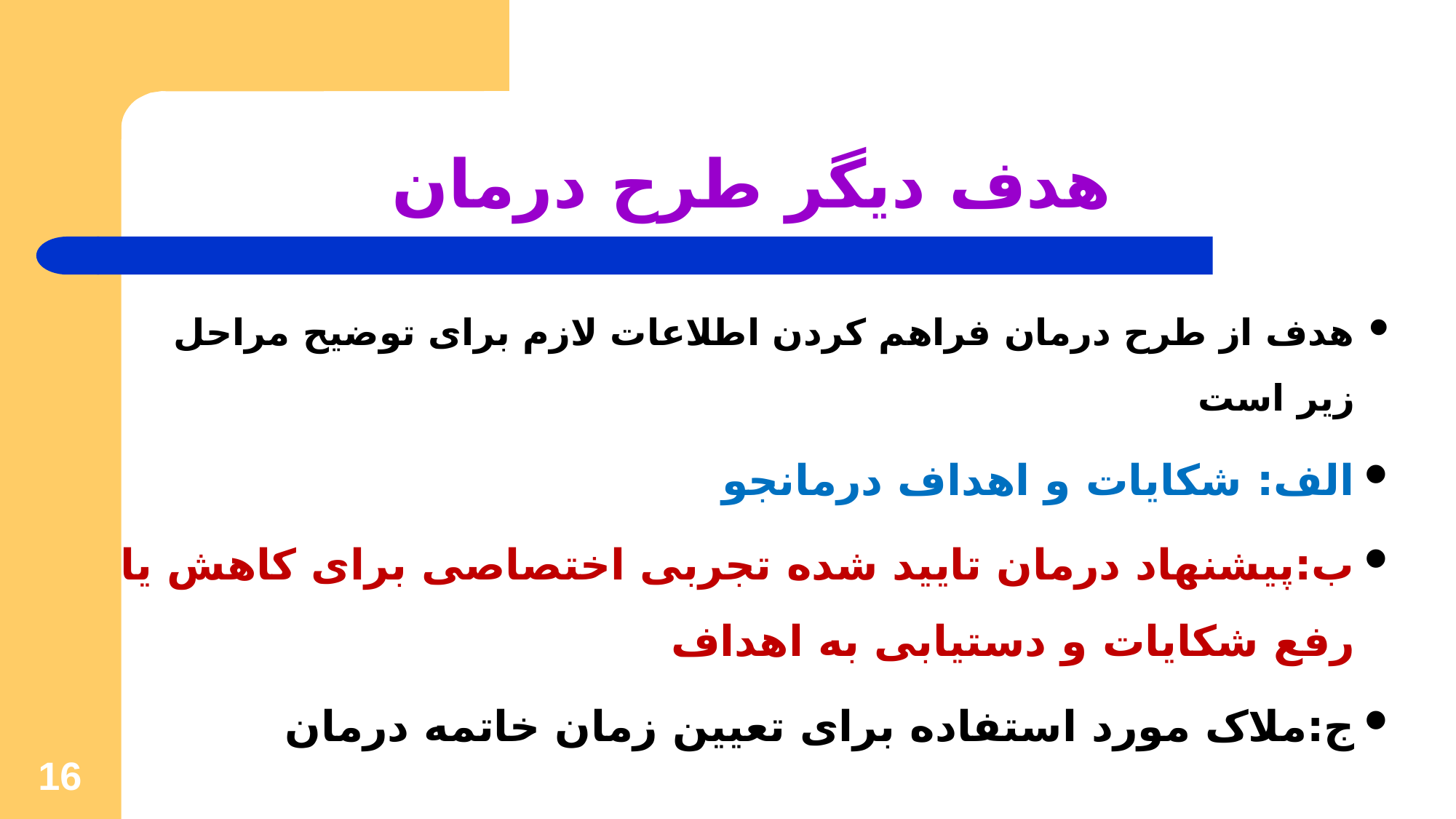

# هدف دیگر طرح درمان
هدف از طرح درمان فراهم کردن اطلاعات لازم برای توضیح مراحل زیر است
الف: شکایات و اهداف درمانجو
ب:پیشنهاد درمان تایید شده تجربی اختصاصی برای کاهش یا رفع شکایات و دستیابی به اهداف
ج:ملاک مورد استفاده برای تعیین زمان خاتمه درمان
16